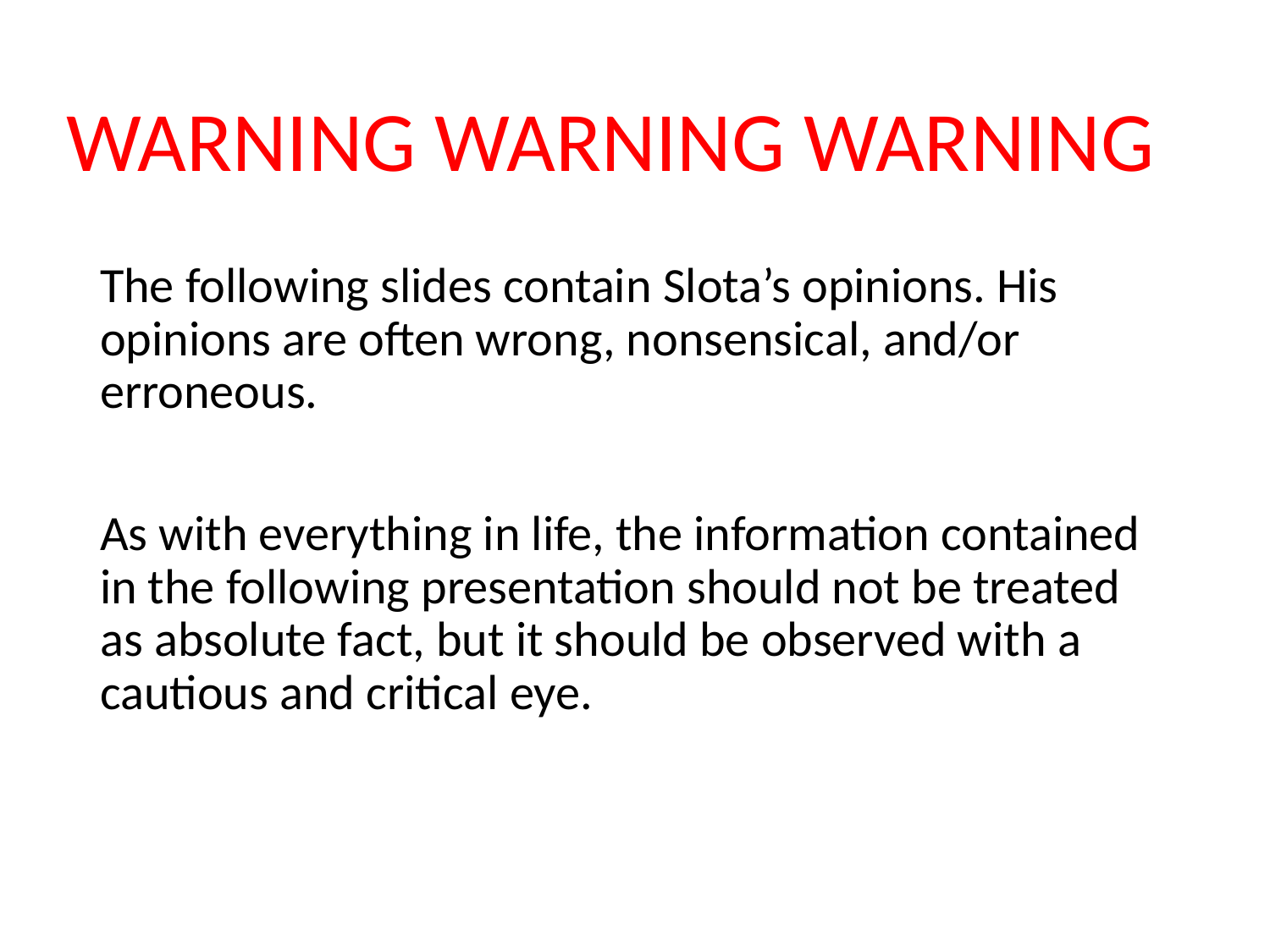

# WARNING WARNING WARNING
The following slides contain Slota’s opinions. His opinions are often wrong, nonsensical, and/or erroneous.

As with everything in life, the information contained in the following presentation should not be treated as absolute fact, but it should be observed with a cautious and critical eye.